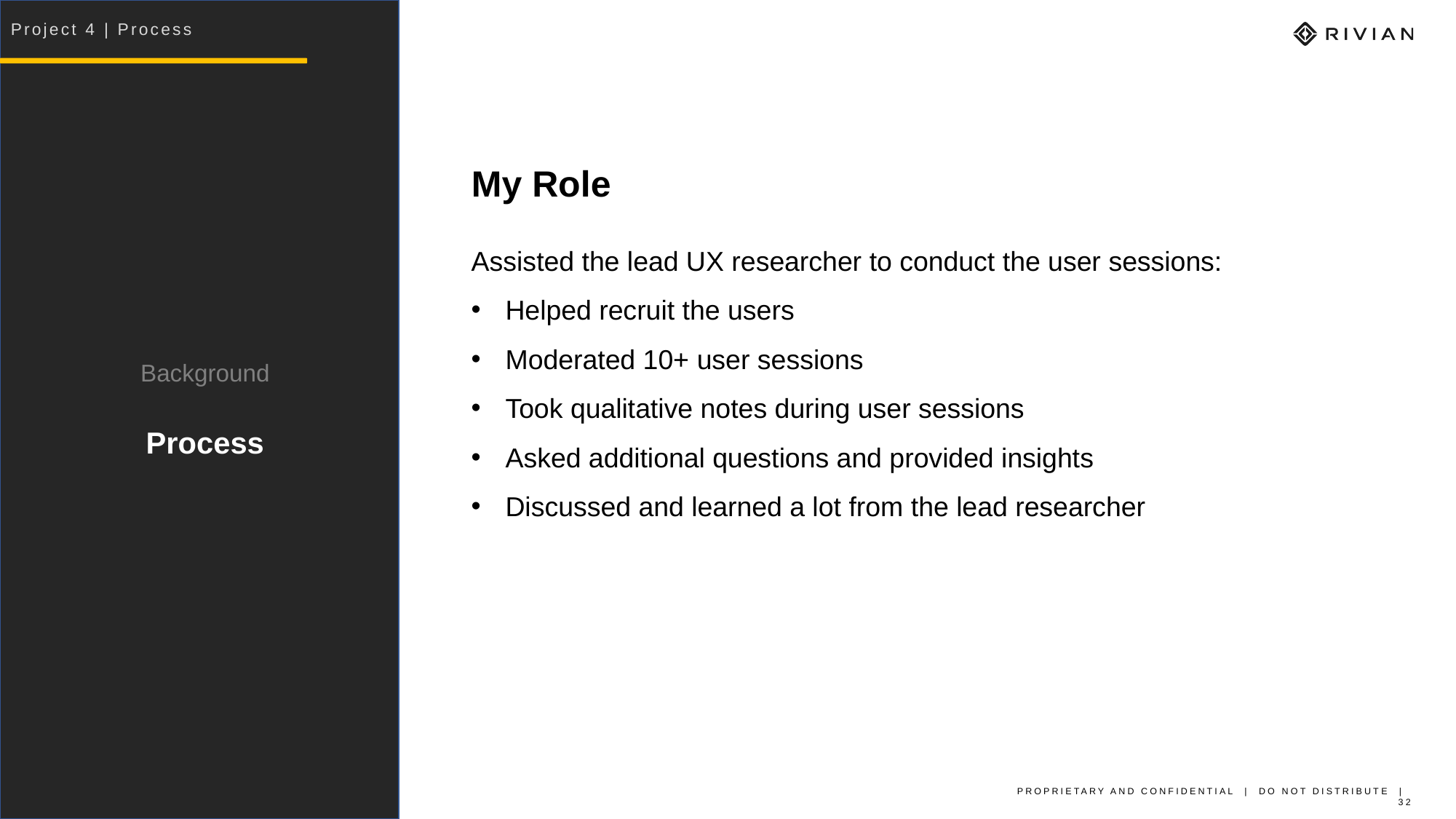

Project 4 | Process
My Role
Assisted the lead UX researcher to conduct the user sessions:
Helped recruit the users
Moderated 10+ user sessions
Took qualitative notes during user sessions
Asked additional questions and provided insights
Discussed and learned a lot from the lead researcher
Background

Process